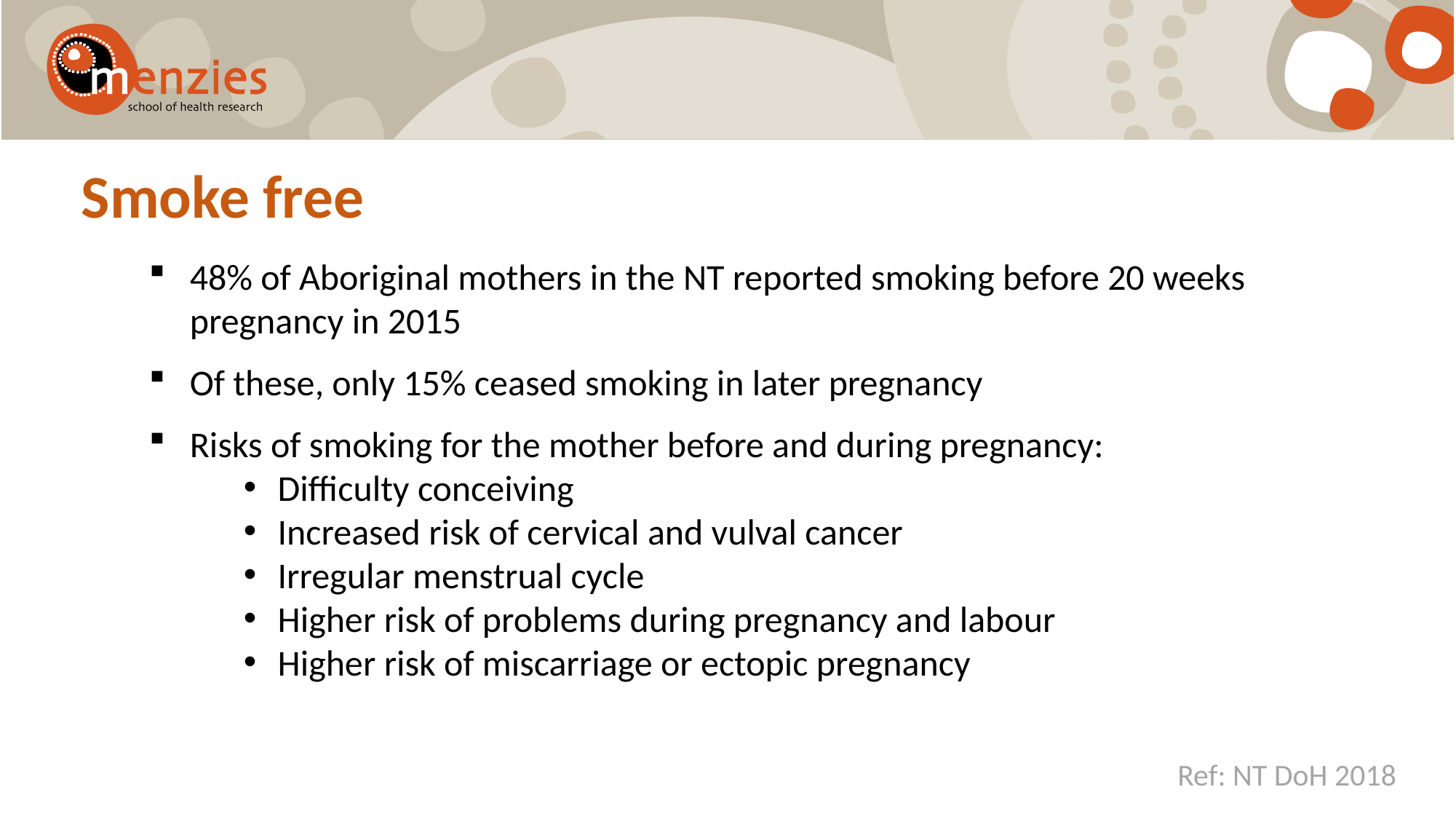

Smoke free
48% of Aboriginal mothers in the NT reported smoking before 20 weeks pregnancy in 2015
Of these, only 15% ceased smoking in later pregnancy
Risks of smoking for the mother before and during pregnancy:
Difficulty conceiving
Increased risk of cervical and vulval cancer
Irregular menstrual cycle
Higher risk of problems during pregnancy and labour
Higher risk of miscarriage or ectopic pregnancy
Ref: NT DoH 2018